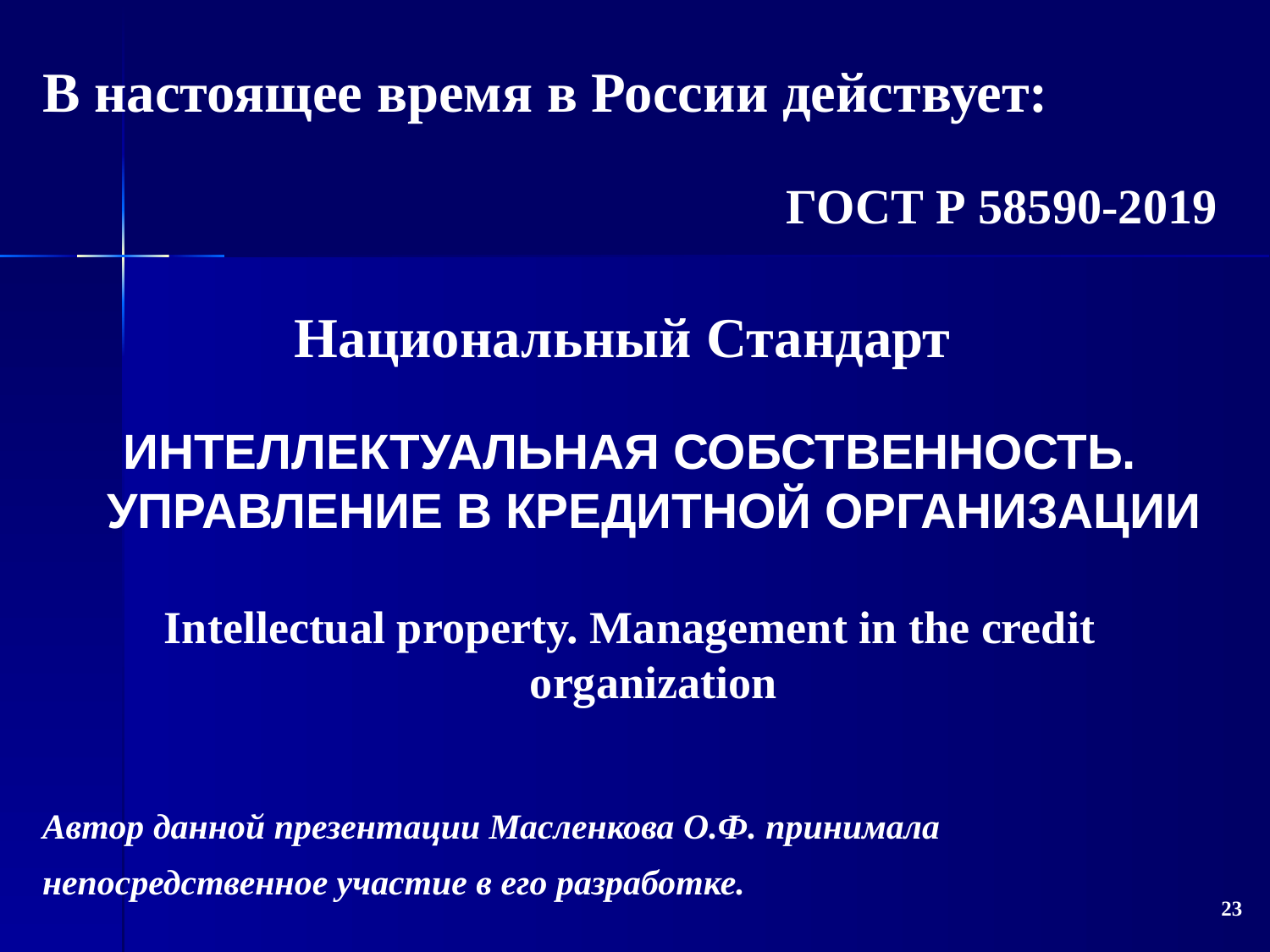

В настоящее время в России действует:

ГОСТ Р 58590-2019

Национальный Стандарт

ИНТЕЛЛЕКТУАЛЬНАЯ СОБСТВЕННОСТЬ.
УПРАВЛЕНИЕ В КРЕДИТНОЙ ОРГАНИЗАЦИИ

Intellectual property. Management in the credit organization

Автор данной презентации Масленкова О.Ф. принимала
непосредственное участие в его разработке.

23